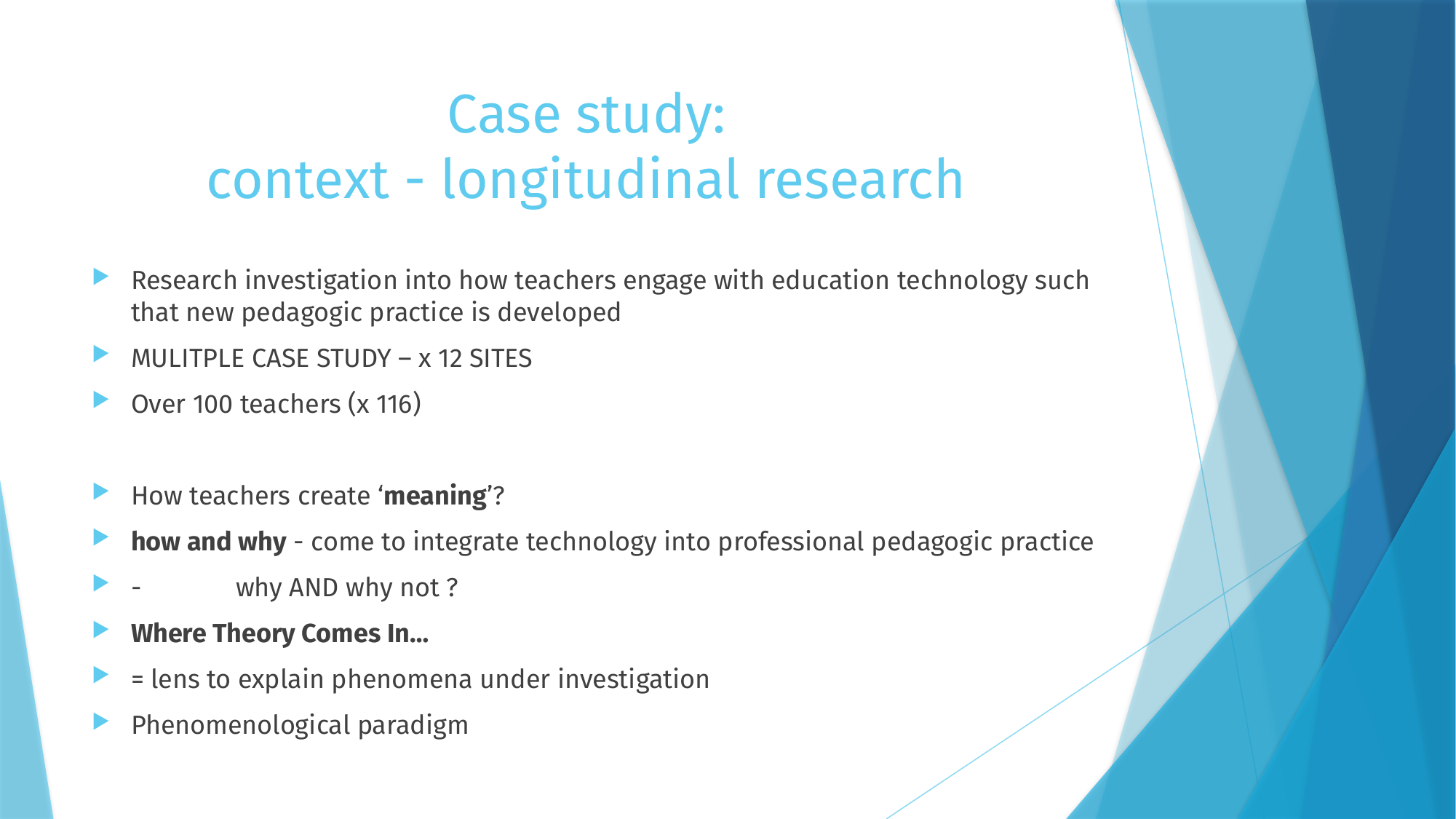

# Case study: context - longitudinal research
Research investigation into how teachers engage with education technology such that new pedagogic practice is developed
MULITPLE CASE STUDY – x 12 SITES
Over 100 teachers (x 116)

How teachers create ‘meaning’?
how and why - come to integrate technology into professional pedagogic practice
-	why AND why not ?
Where Theory Comes In…
= lens to explain phenomena under investigation
Phenomenological paradigm